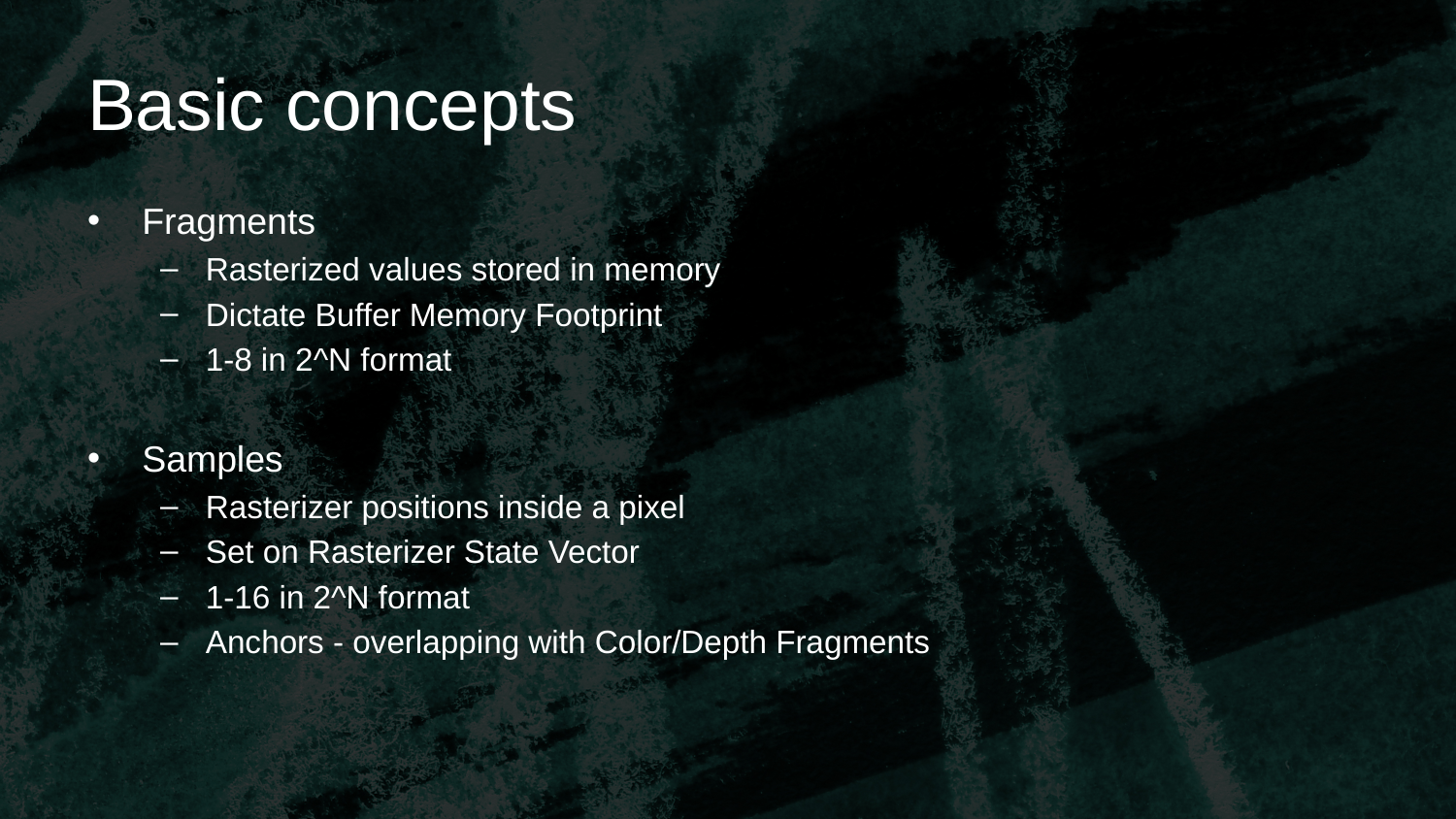

# Basic concepts
Fragments
Rasterized values stored in memory
Dictate Buffer Memory Footprint
1-8 in 2^N format

Samples
Rasterizer positions inside a pixel
Set on Rasterizer State Vector
1-16 in 2^N format
Anchors - overlapping with Color/Depth Fragments